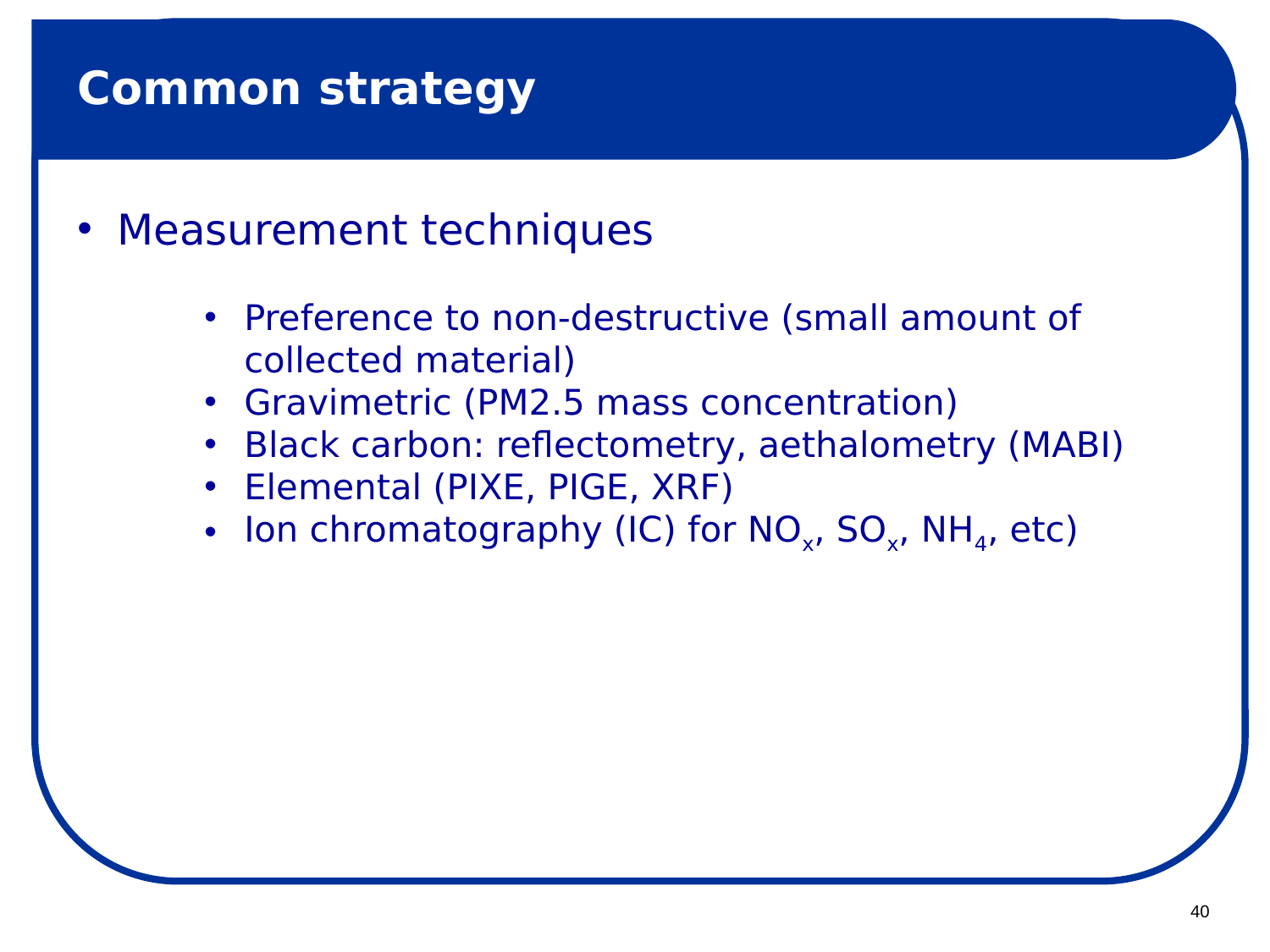

# Common strategy
Measurement techniques

Preference to non-destructive (small amount of collected material)
Gravimetric (PM2.5 mass concentration)
Black carbon: reflectometry, aethalometry (MABI)
Elemental (PIXE, PIGE, XRF)
Ion chromatography (IC) for NOx, SOx, NH4, etc)

40